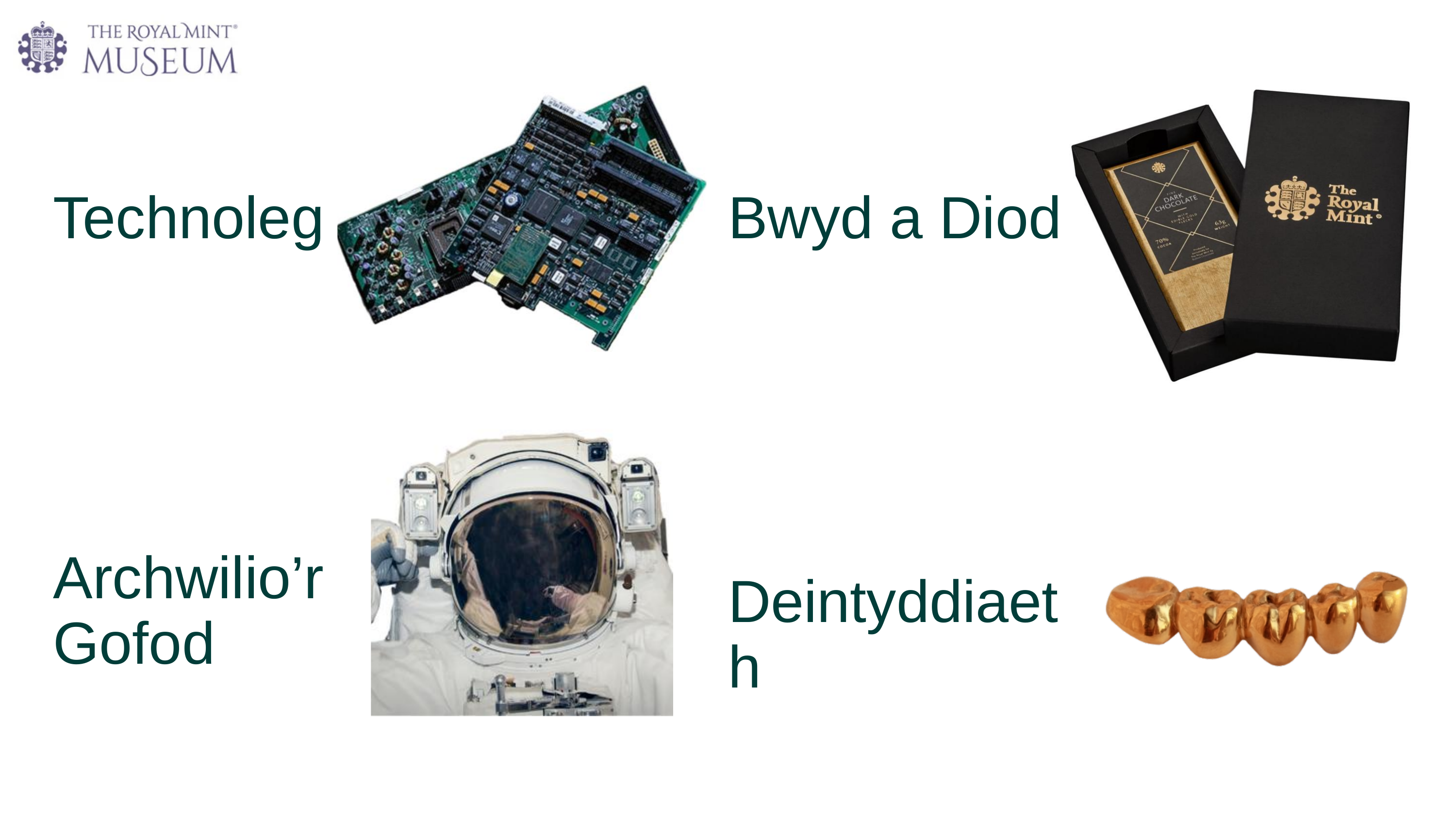

Technoleg
Bwyd a Diod

Archwilio’r Gofod
Deintyddiaeth